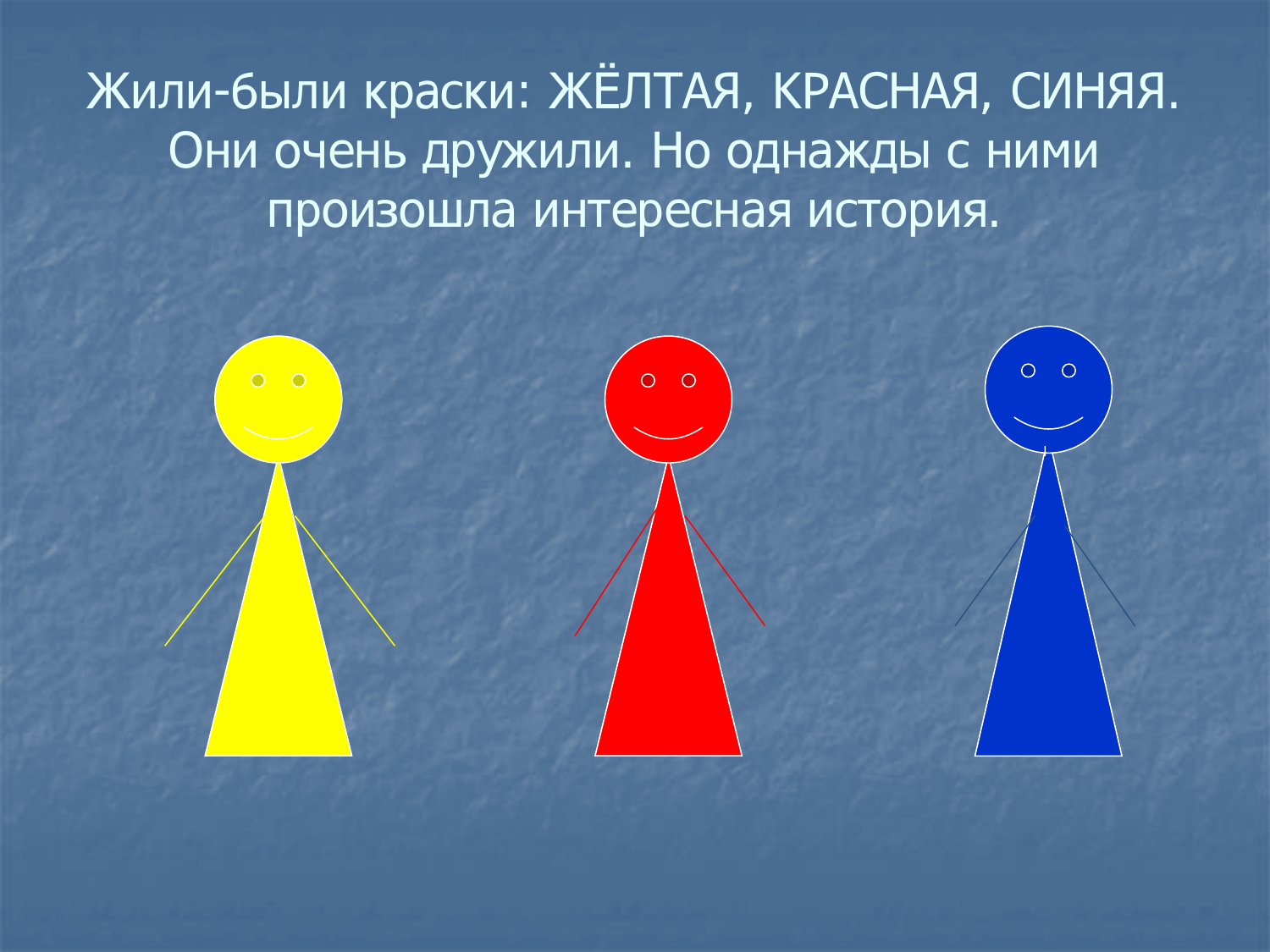

# Жили-были краски: ЖЁЛТАЯ, КРАСНАЯ, СИНЯЯ. Они очень дружили. Но однажды с ними произошла интересная история.